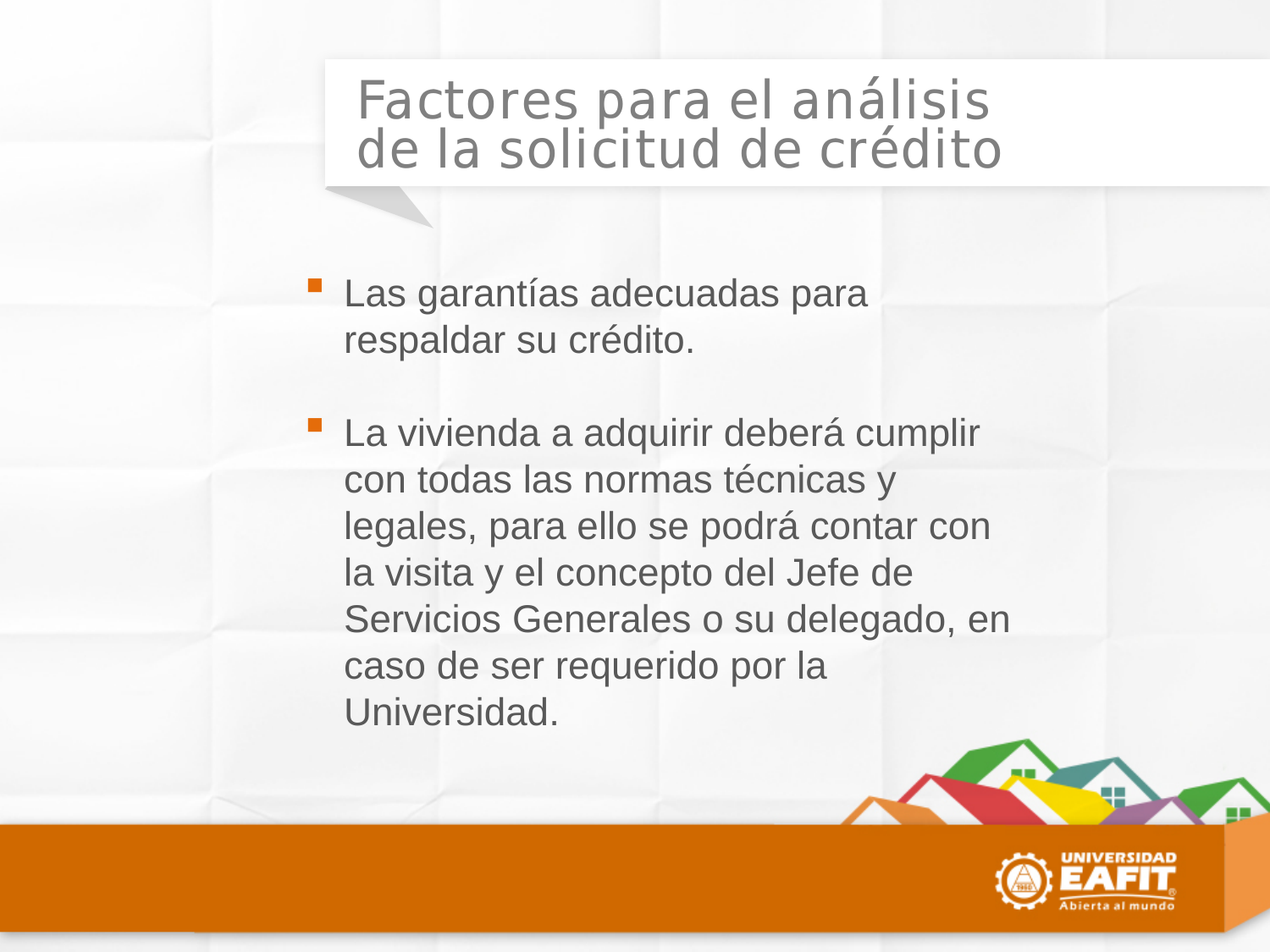

Factores para el análisis
de la solicitud de crédito

Las garantías adecuadas para respaldar su crédito.

La vivienda a adquirir deberá cumplir con todas las normas técnicas y legales, para ello se podrá contar con la visita y el concepto del Jefe de Servicios Generales o su delegado, en caso de ser requerido por la Universidad.